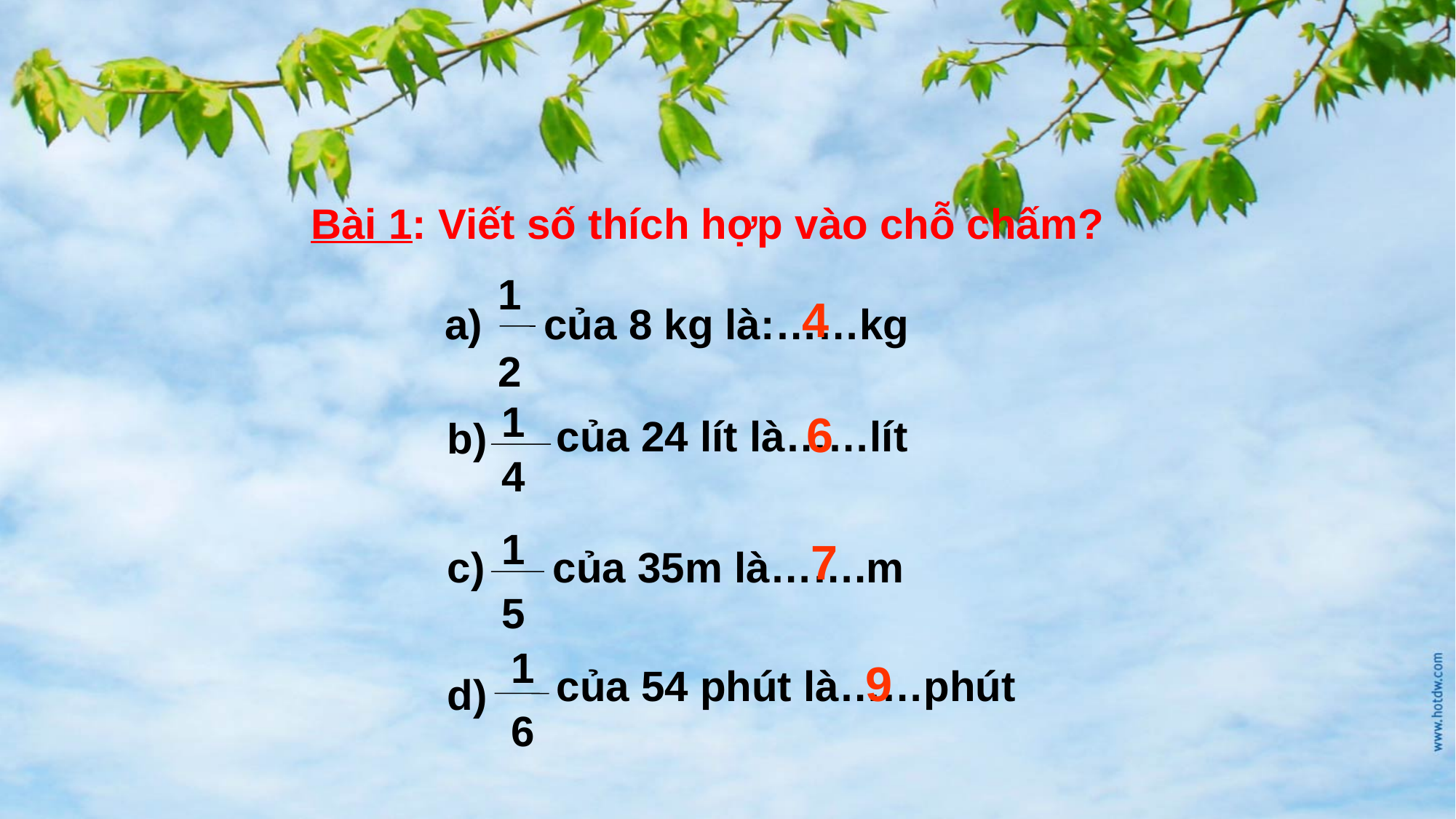

Bài 1: Viết số thích hợp vào chỗ chấm?
1

2
a)
của 8 kg là:……kg
4
1
4

của 24 lít là……lít
b)
6
1

5
c)
của 35m là…….m
7
1
6

của 54 phút là……phút
d)
9